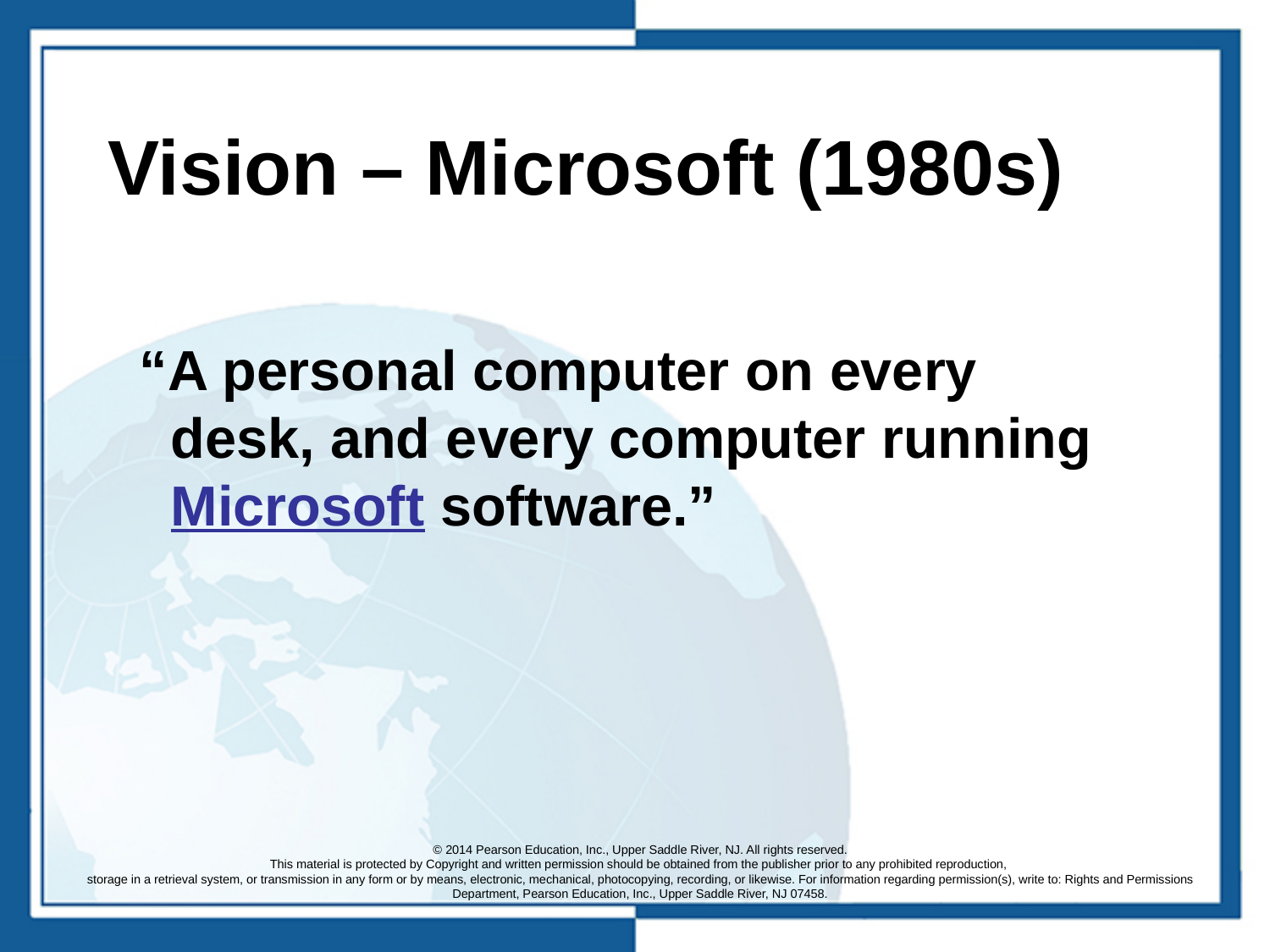

# Vision – Microsoft (1980s)
“A personal computer on every
  desk, and every computer running
  Microsoft software.”